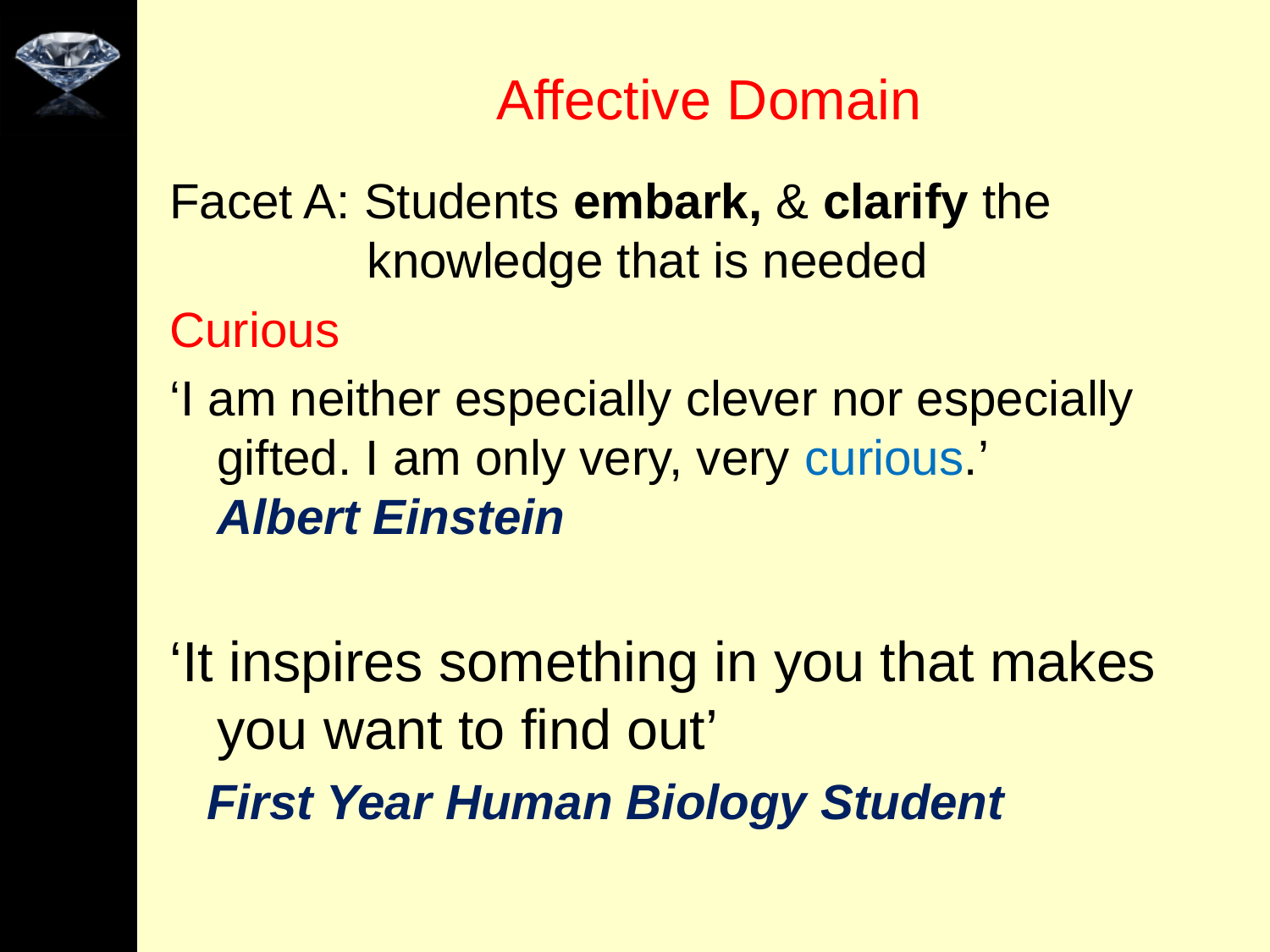

# Affective Domain
Facet A: Students embark, & clarify the knowledge that is needed
Curious
‘I am neither especially clever nor especially gifted. I am only very, very curious.’
Albert Einstein

‘It inspires something in you that makes you want to find out’
First Year Human Biology Student